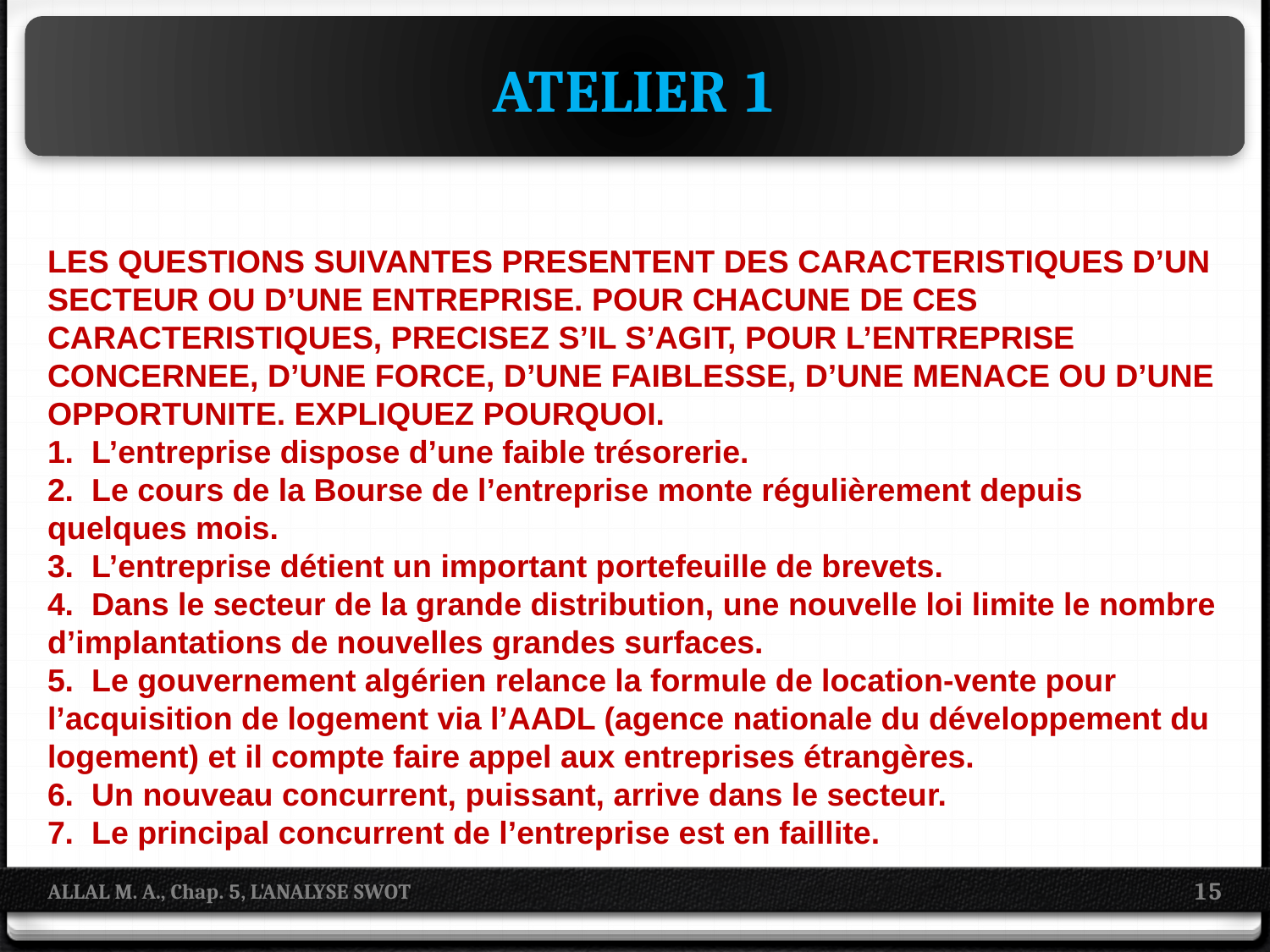

ATELIER 1
LES QUESTIONS SUIVANTES PRESENTENT DES CARACTERISTIQUES D’UN SECTEUR OU D’UNE ENTREPRISE. POUR CHACUNE DE CES CARACTERISTIQUES, PRECISEZ S’IL S’AGIT, POUR L’ENTREPRISE CONCERNEE, D’UNE FORCE, D’UNE FAIBLESSE, D’UNE MENACE OU D’UNE OPPORTUNITE. EXPLIQUEZ POURQUOI.
1.  L’entreprise dispose d’une faible trésorerie.
2.  Le cours de la Bourse de l’entreprise monte régulièrement depuis quelques mois.
3.  L’entreprise détient un important portefeuille de brevets.
4.  Dans le secteur de la grande distribution, une nouvelle loi limite le nombre d’implantations de nouvelles grandes surfaces.
5.  Le gouvernement algérien relance la formule de location-vente pour l’acquisition de logement via l’AADL (agence nationale du développement du logement) et il compte faire appel aux entreprises étrangères.
6.  Un nouveau concurrent, puissant, arrive dans le secteur.
7.  Le principal concurrent de l’entreprise est en faillite.
15
ALLAL M. A., Chap. 5, L'ANALYSE SWOT